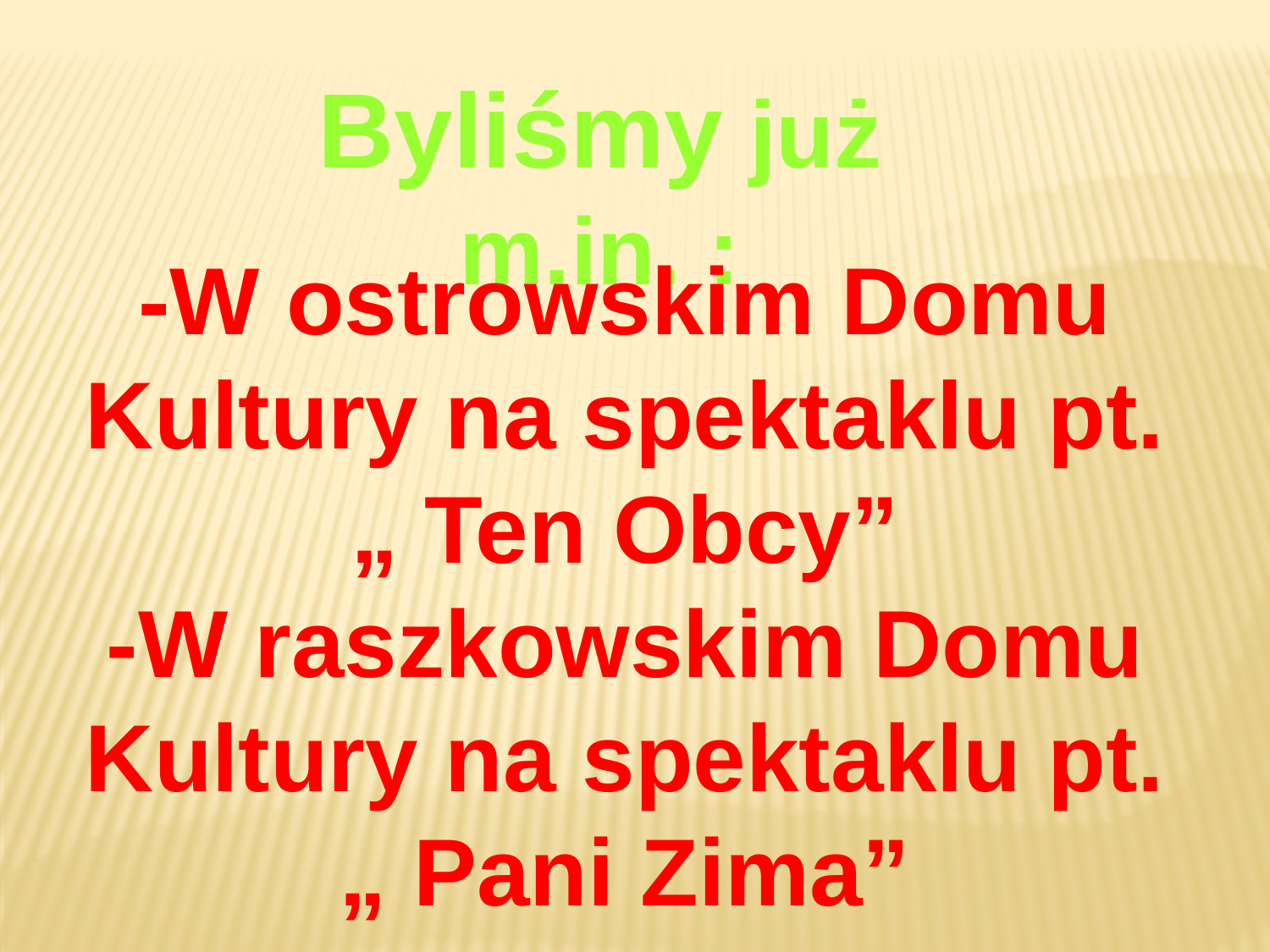

Byliśmy już m.in. :
-W ostrowskim Domu Kultury na spektaklu pt. „ Ten Obcy”
-W raszkowskim Domu Kultury na spektaklu pt. „ Pani Zima”